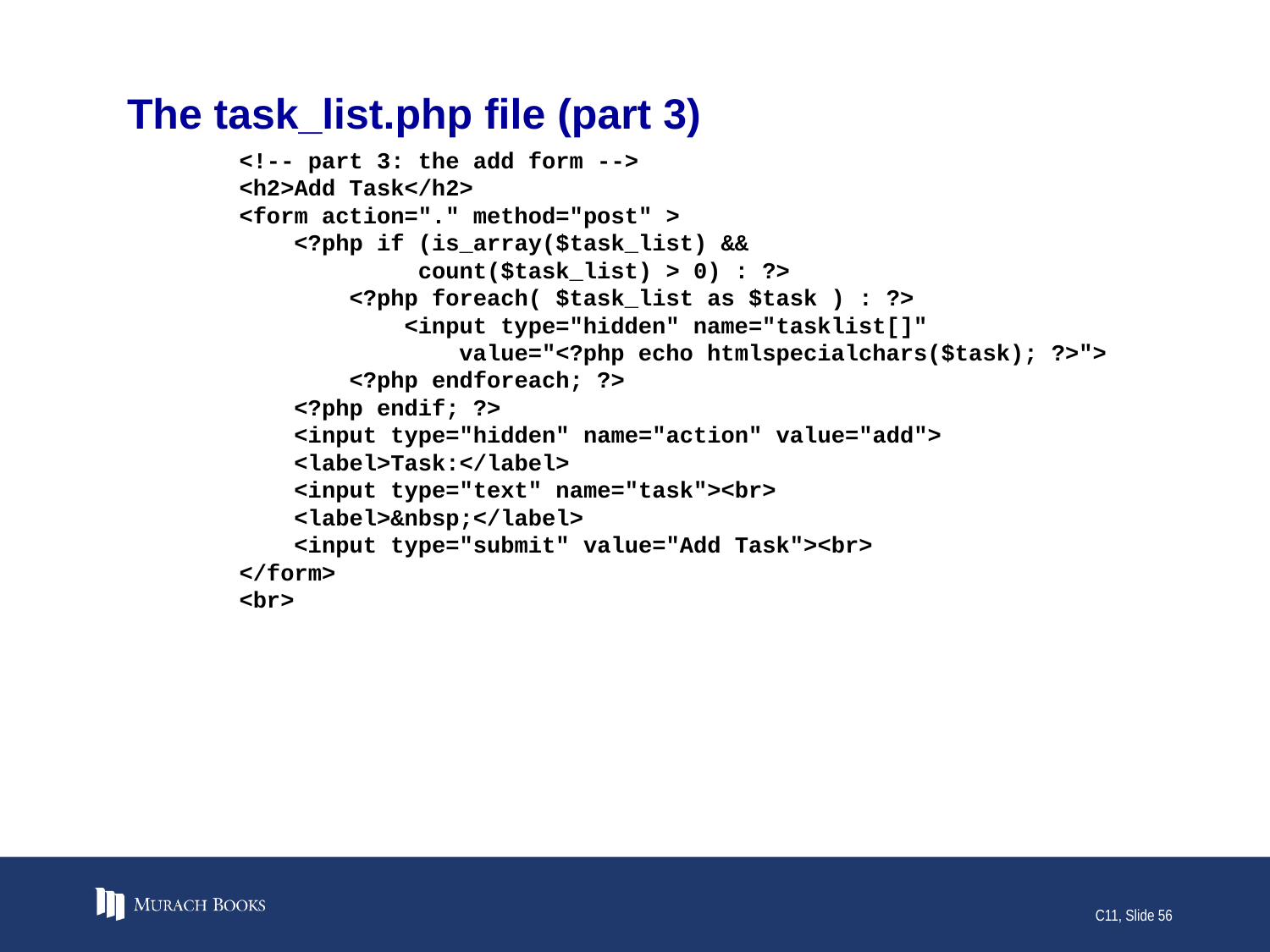

# The task_list.php file (part 3)
        <!-- part 3: the add form -->
        <h2>Add Task</h2>
        <form action="." method="post" >
            <?php if (is_array($task_list) &&
                     count($task_list) > 0) : ?>
                <?php foreach( $task_list as $task ) : ?>
                    <input type="hidden" name="tasklist[]"
                        value="<?php echo htmlspecialchars($task); ?>">
                <?php endforeach; ?>
            <?php endif; ?>
            <input type="hidden" name="action" value="add">
            <label>Task:</label>
            <input type="text" name="task"><br>
            <label>&nbsp;</label>
            <input type="submit" value="Add Task"><br>
        </form>
        <br>

C11, Slide 56